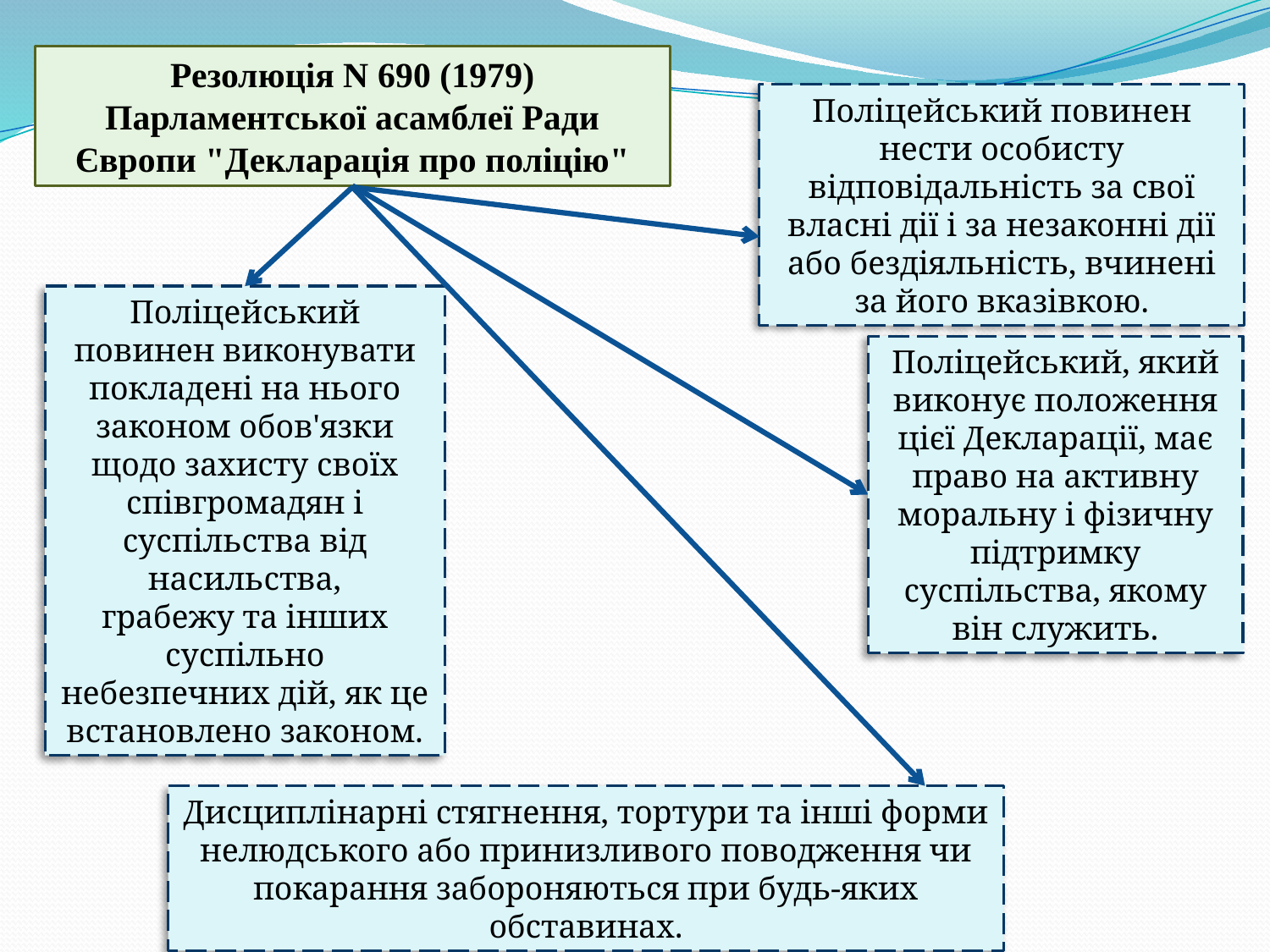

Резолюція N 690 (1979) Парламентської асамблеї Ради Європи "Декларація про поліцію"
Поліцейський повинен нести особисту відповідальність за свої власні дії і за незаконні дії або бездіяльність, вчинені за його вказівкою.
Поліцейський повинен виконувати покладені на нього законом обов'язки щодо захисту своїх співгромадян і суспільства від насильства,
грабежу та інших суспільно небезпечних дій, як це встановлено законом.
Поліцейський, який виконує положення цієї Декларації, має право на активну моральну і фізичну підтримку суспільства, якому він служить.
Дисциплінарні стягнення, тортури та інші форми нелюдського або принизливого поводження чи покарання забороняються при будь-яких обставинах.